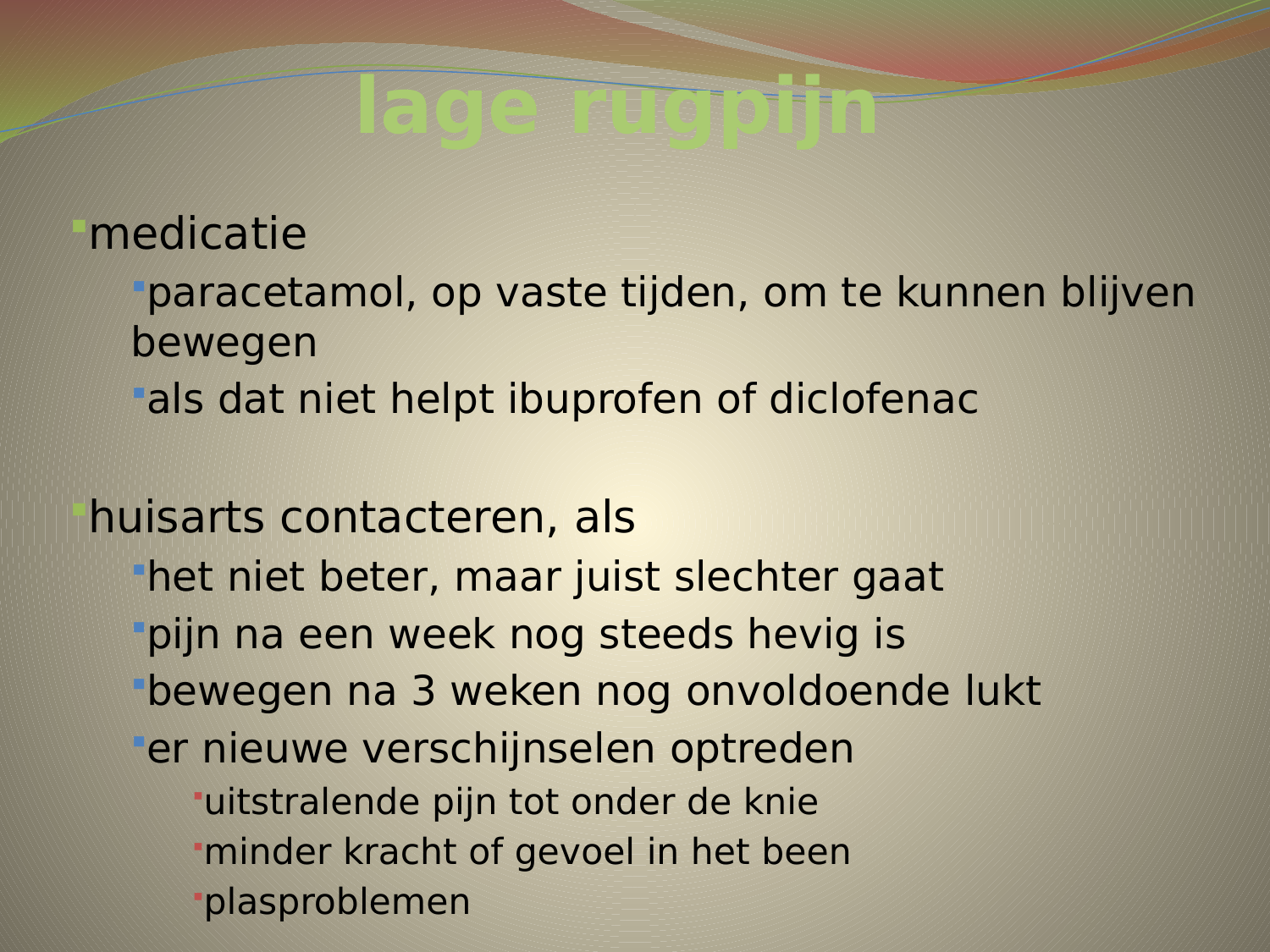

# lage rugpijn
medicatie
paracetamol, op vaste tijden, om te kunnen blijven bewegen
als dat niet helpt ibuprofen of diclofenac

huisarts contacteren, als
het niet beter, maar juist slechter gaat
pijn na een week nog steeds hevig is
bewegen na 3 weken nog onvoldoende lukt
er nieuwe verschijnselen optreden
uitstralende pijn tot onder de knie
minder kracht of gevoel in het been
plasproblemen